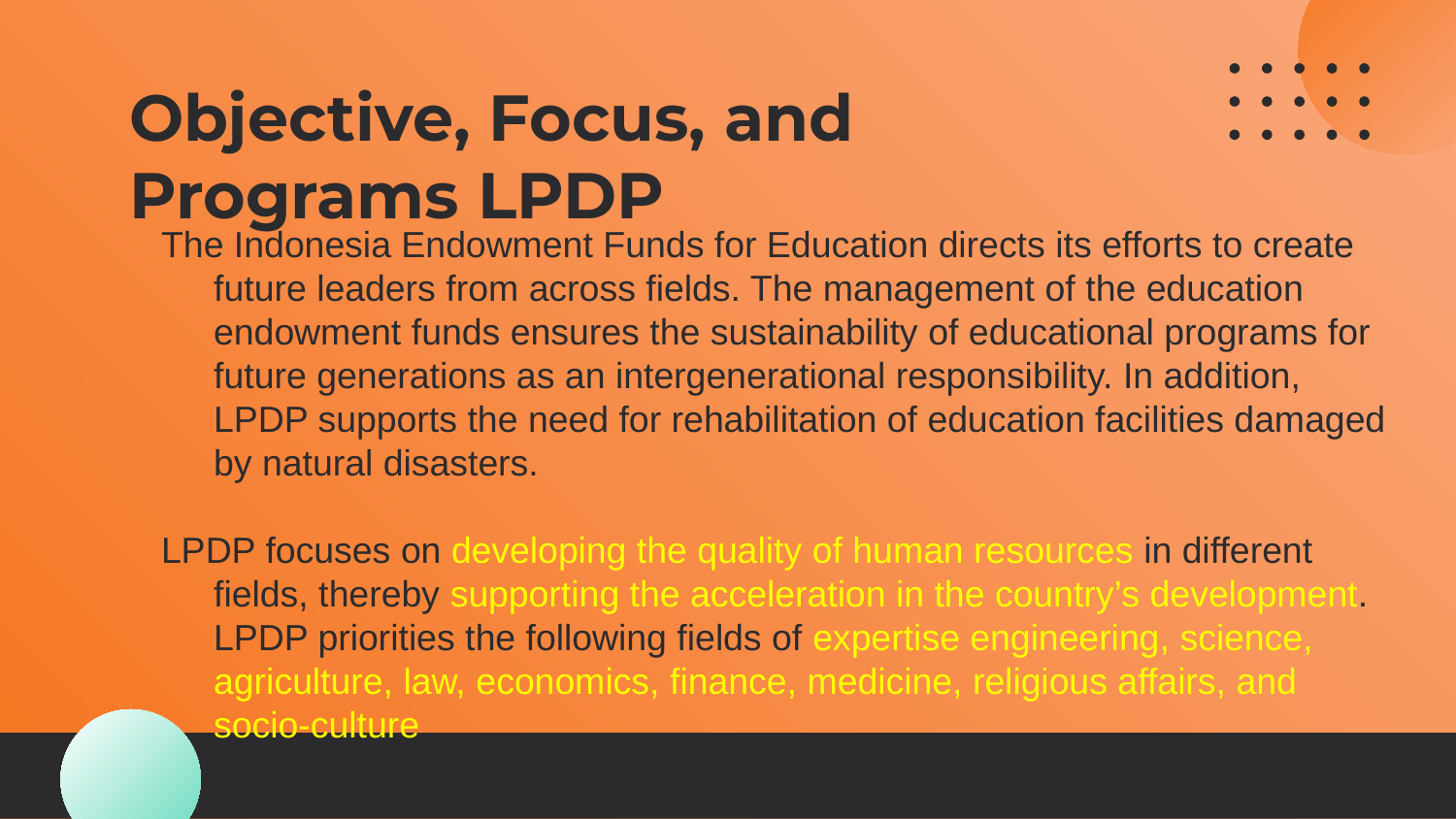

# Objective, Focus, and Programs LPDP
The Indonesia Endowment Funds for Education directs its efforts to create future leaders from across fields. The management of the education endowment funds ensures the sustainability of educational programs for future generations as an intergenerational responsibility. In addition, LPDP supports the need for rehabilitation of education facilities damaged by natural disasters.

LPDP focuses on developing the quality of human resources in different fields, thereby supporting the acceleration in the country’s development. LPDP priorities the following fields of expertise engineering, science, agriculture, law, economics, finance, medicine, religious affairs, and socio-culture.